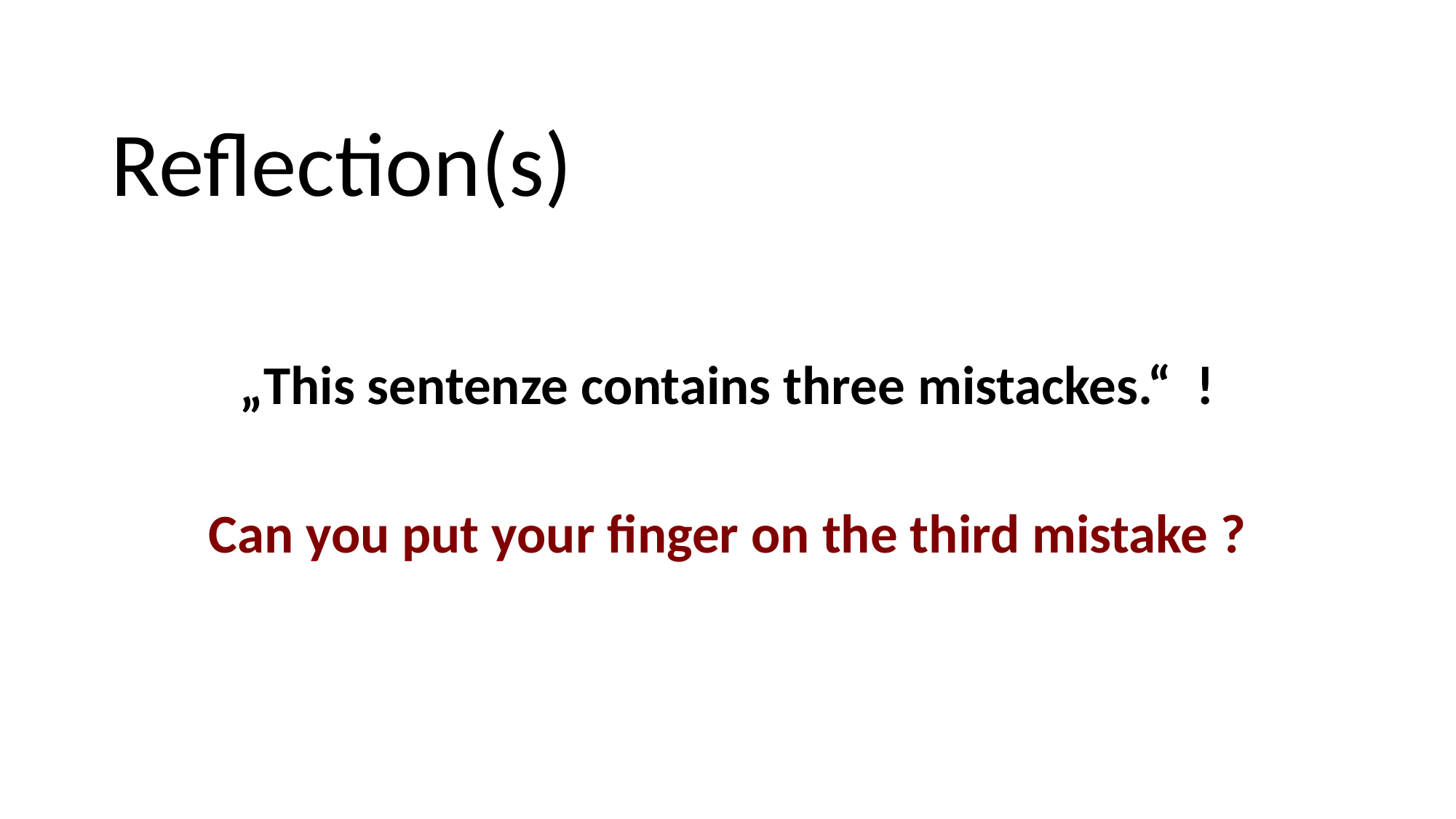

# Reflection(s)
„This sentenze contains three mistackes.“  !

Can you put your finger on the third mistake ?